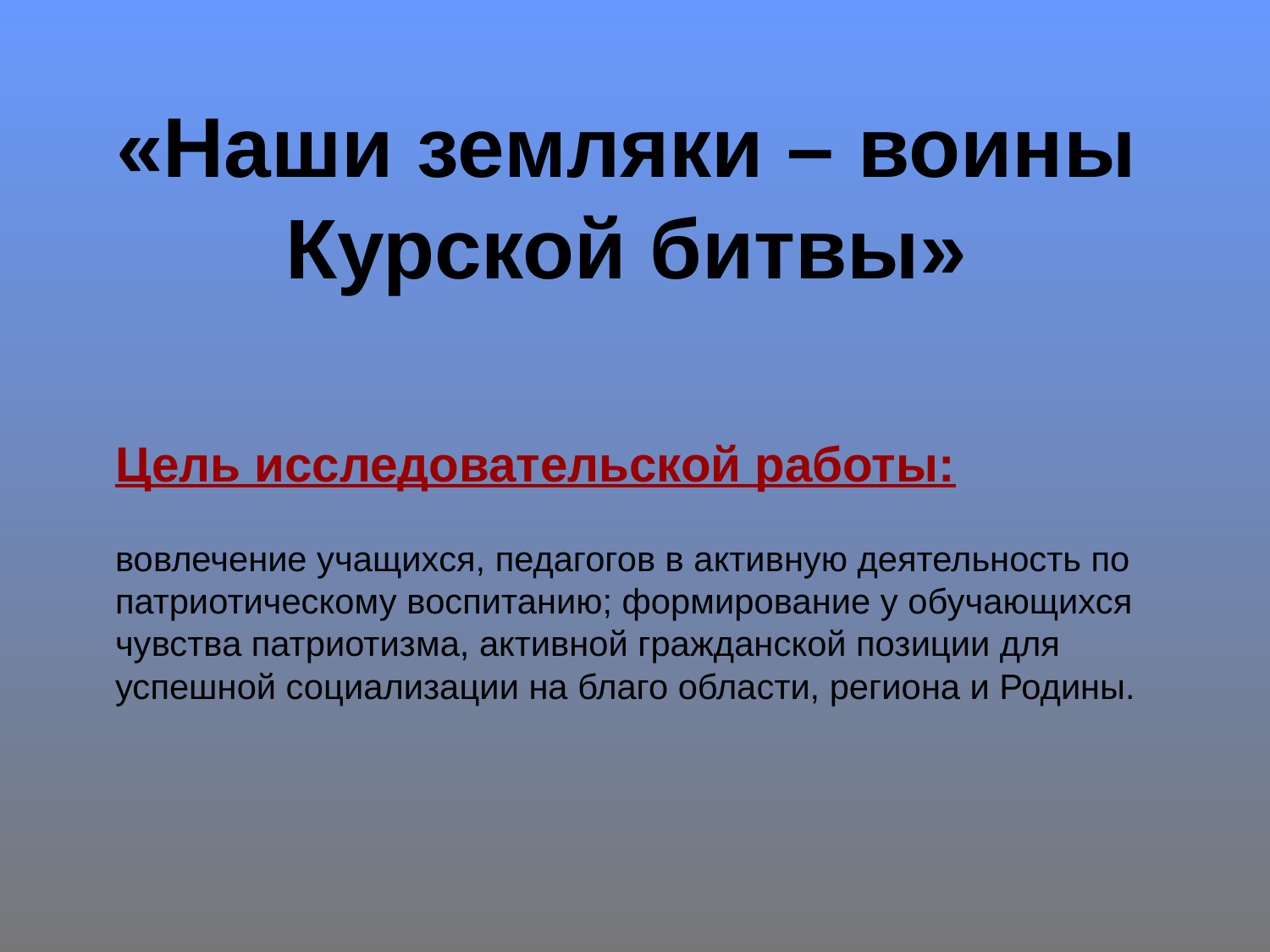

# «Наши земляки – воины Курской битвы»
	Цель исследовательской работы:
	вовлечение учащихся, педагогов в активную деятельность по патриотическому воспитанию; формирование у обучающихся чувства патриотизма, активной гражданской позиции для успешной социализации на благо области, региона и Родины.